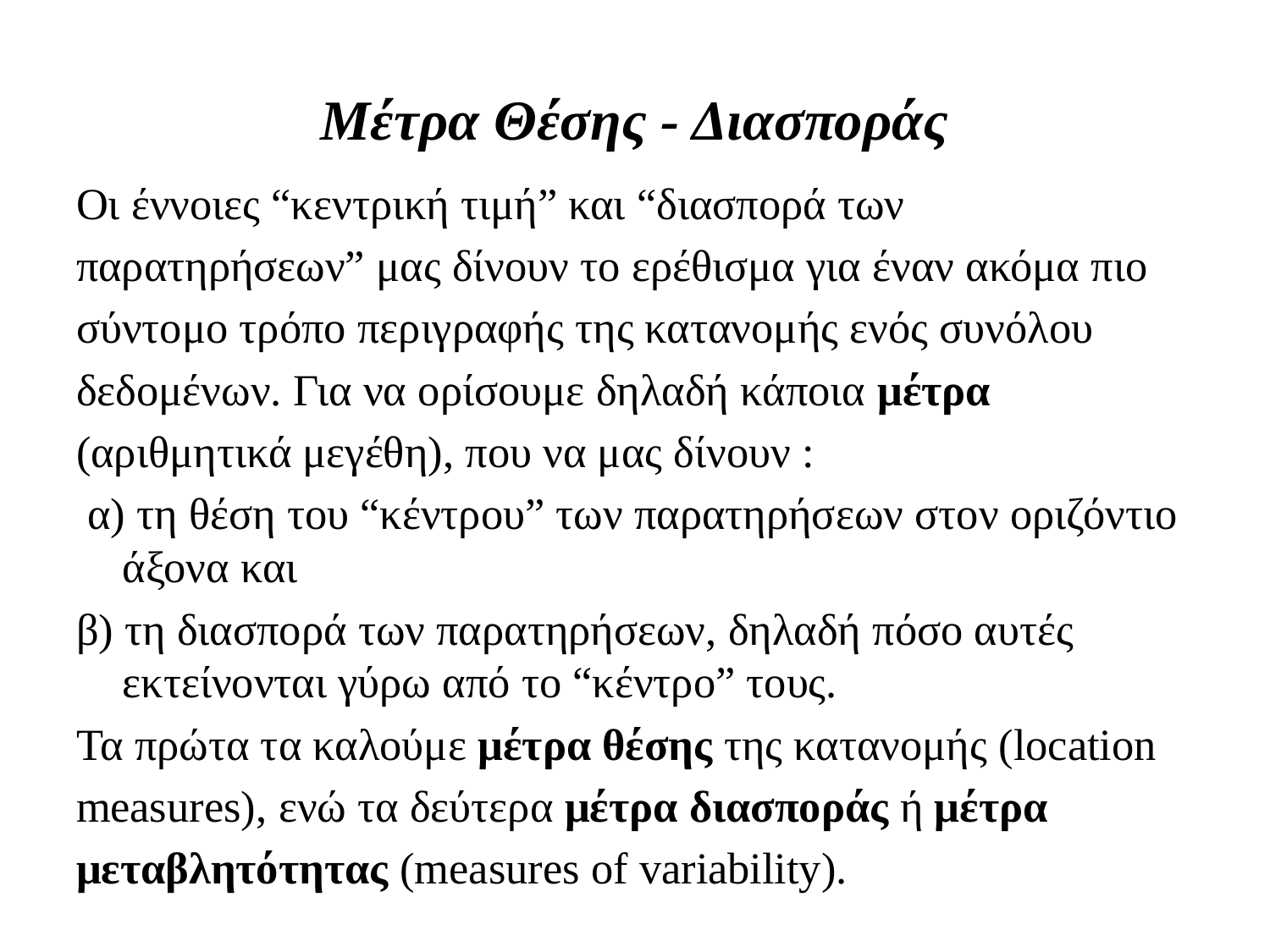

# Μέτρα Θέσης - Διασποράς
Οι έννοιες “κεντρική τιμή” και “διασπορά των
παρατηρήσεων” μας δίνουν το ερέθισμα για έναν ακόμα πιο
σύντομο τρόπο περιγραφής της κατανομής ενός συνόλου
δεδομένων. Για να ορίσουμε δηλαδή κάποια μέτρα
(αριθμητικά μεγέθη), που να μας δίνουν :
 α) τη θέση του “κέντρου” των παρατηρήσεων στον οριζόντιο άξονα και
β) τη διασπορά των παρατηρήσεων, δηλαδή πόσο αυτές εκτείνονται γύρω από το “κέντρο” τους.
Τα πρώτα τα καλούμε μέτρα θέσης της κατανομής (location
measures), ενώ τα δεύτερα μέτρα διασποράς ή μέτρα
μεταβλητότητας (measures of variability).